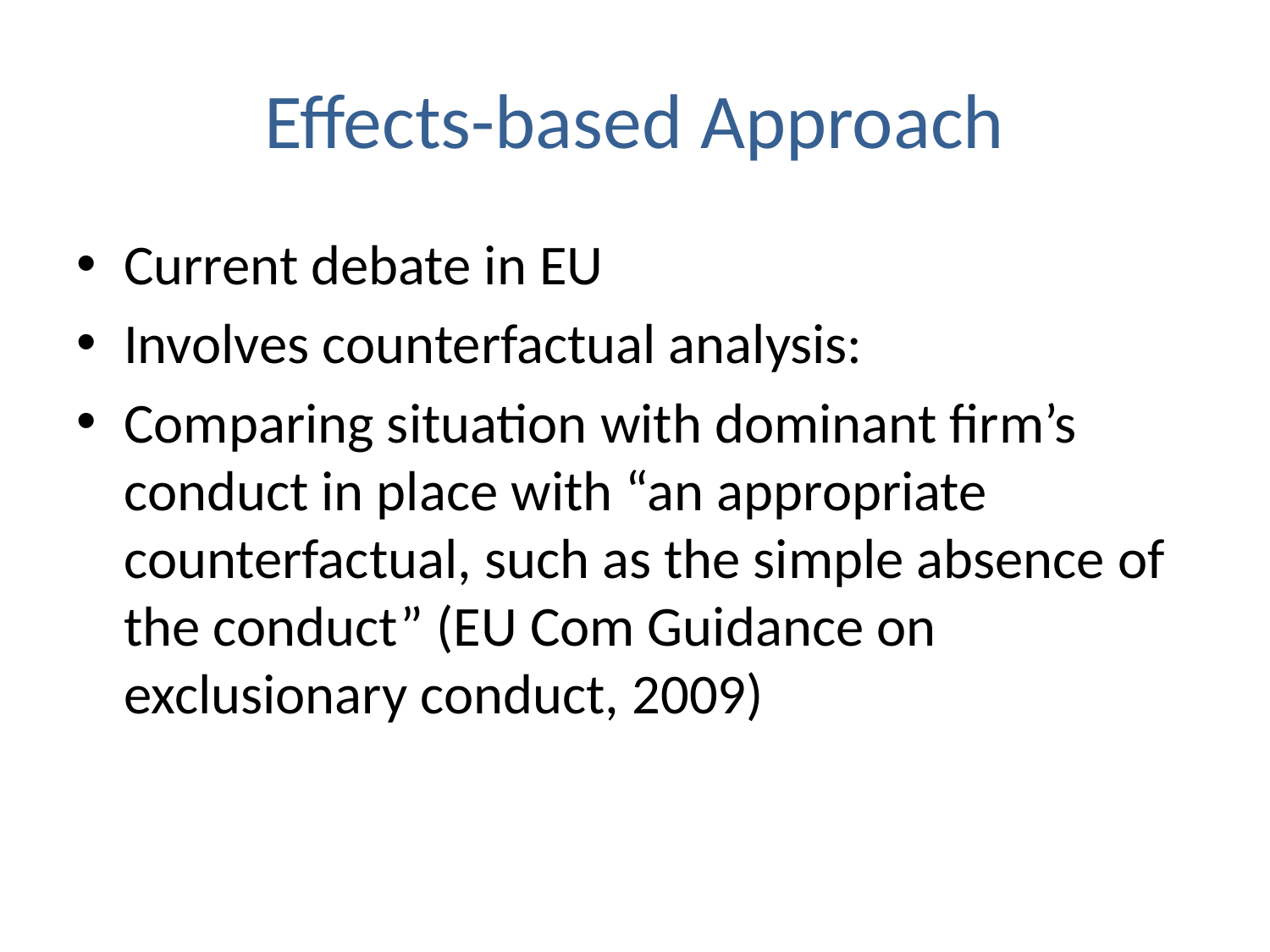

# Effects-based Approach
Current debate in EU
Involves counterfactual analysis:
Comparing situation with dominant firm’s conduct in place with “an appropriate counterfactual, such as the simple absence of the conduct” (EU Com Guidance on exclusionary conduct, 2009)